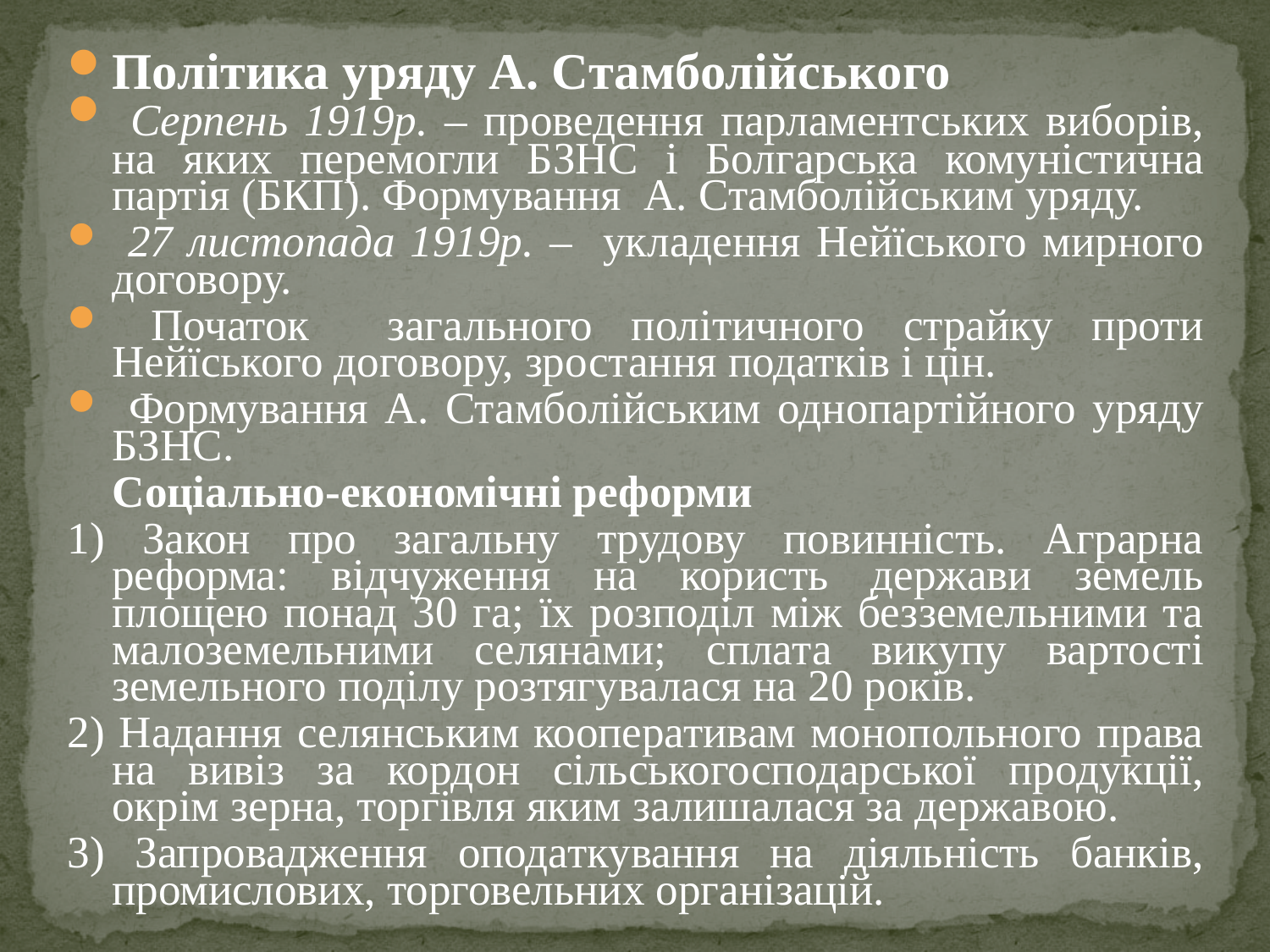

Політика уряду А. Стамболійського
 Серпень 1919р. – проведення парламент­ських виборів, на яких перемогли БЗНС і Болгарська комуніс­тична партія (БКП). Формування  А. Стамболійським уряду.
 27 листопада 1919р. –  укладення Нейїського мирного договору.
 Початок  загального політичного страйку проти Нейїського договору, зростання податків і цін.
 Формування А. Стамболійським однопартійного уряду БЗНС.
    Соціально-економічні реформи
1) Закон про загальну трудову повинність. Аграрна реформа: відчуження на користь держави земель площею понад 30 га; їх розподіл між безземельними та малоземельними селяна­ми; сплата викупу вартості земельного поділу розтягувалася на 20 років.
2) Надання селянським кооперативам монопольного права на вивіз за кордон сільськогосподарської продукції, окрім зерна, торгівля яким залишалася за державою.
3) Запровадження оподаткування на діяльність банків, промислових, торговельних організацій.